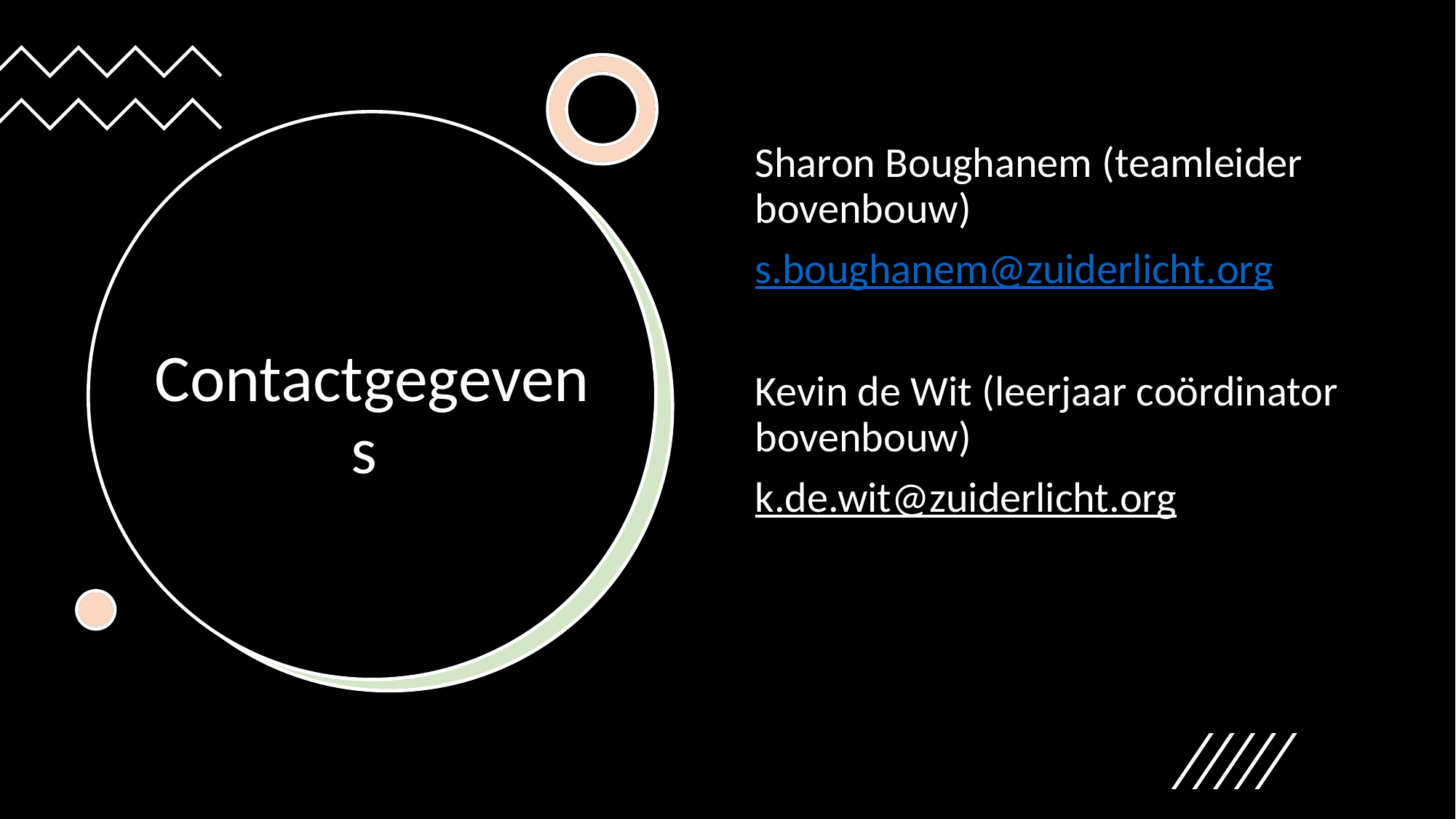

Sharon Boughanem (teamleider bovenbouw)
s.boughanem@zuiderlicht.org

Kevin de Wit (leerjaar coördinator bovenbouw)
k.de.wit@zuiderlicht.org
# Contactgegevens